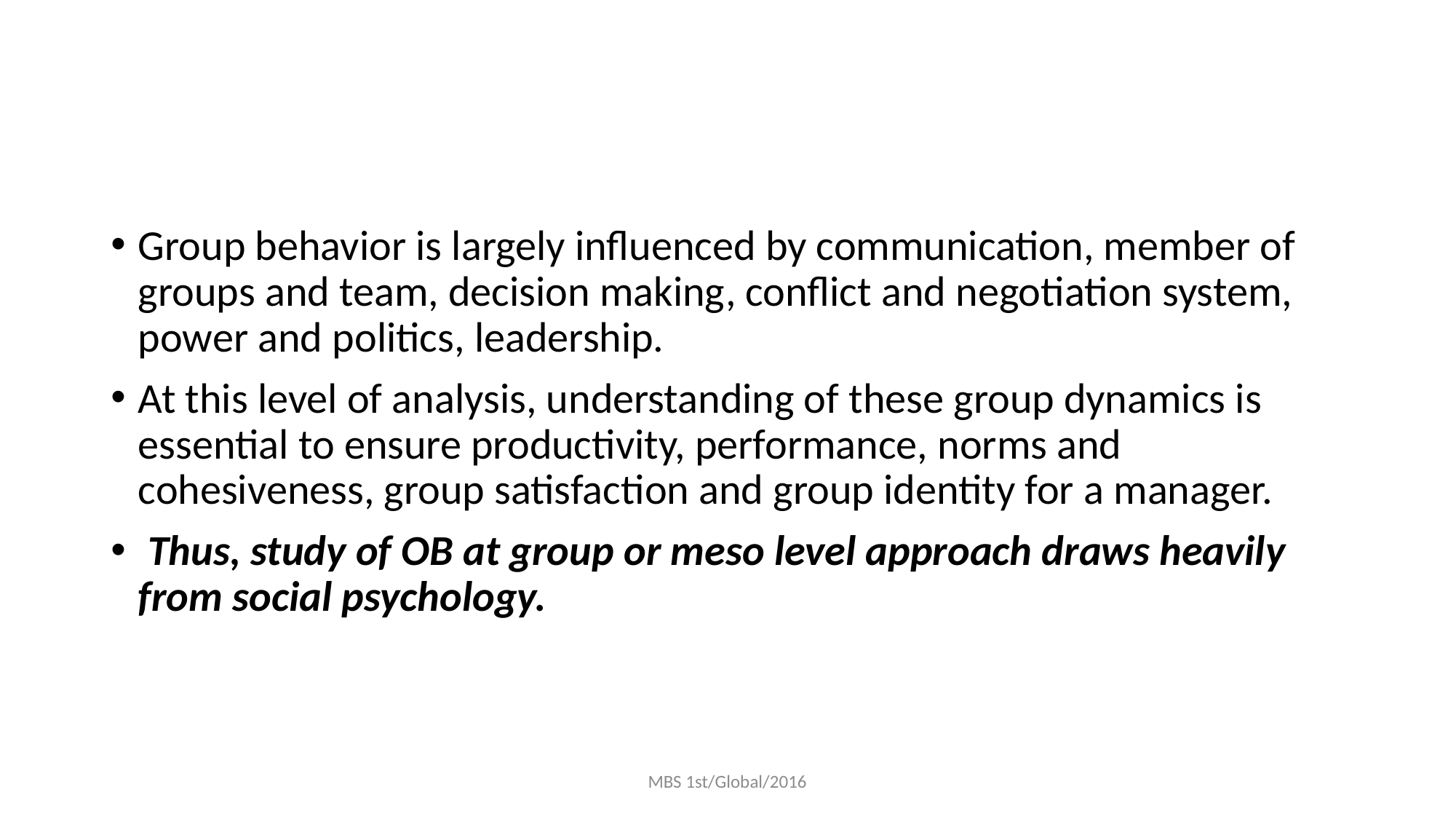

#
Group behavior is largely influenced by communication, member of groups and team, decision making, conflict and negotiation system, power and politics, leadership.
At this level of analysis, understanding of these group dynamics is essential to ensure productivity, performance, norms and cohesiveness, group satisfaction and group identity for a manager.
 Thus, study of OB at group or meso level approach draws heavily from social psychology.
MBS 1st/Global/2016